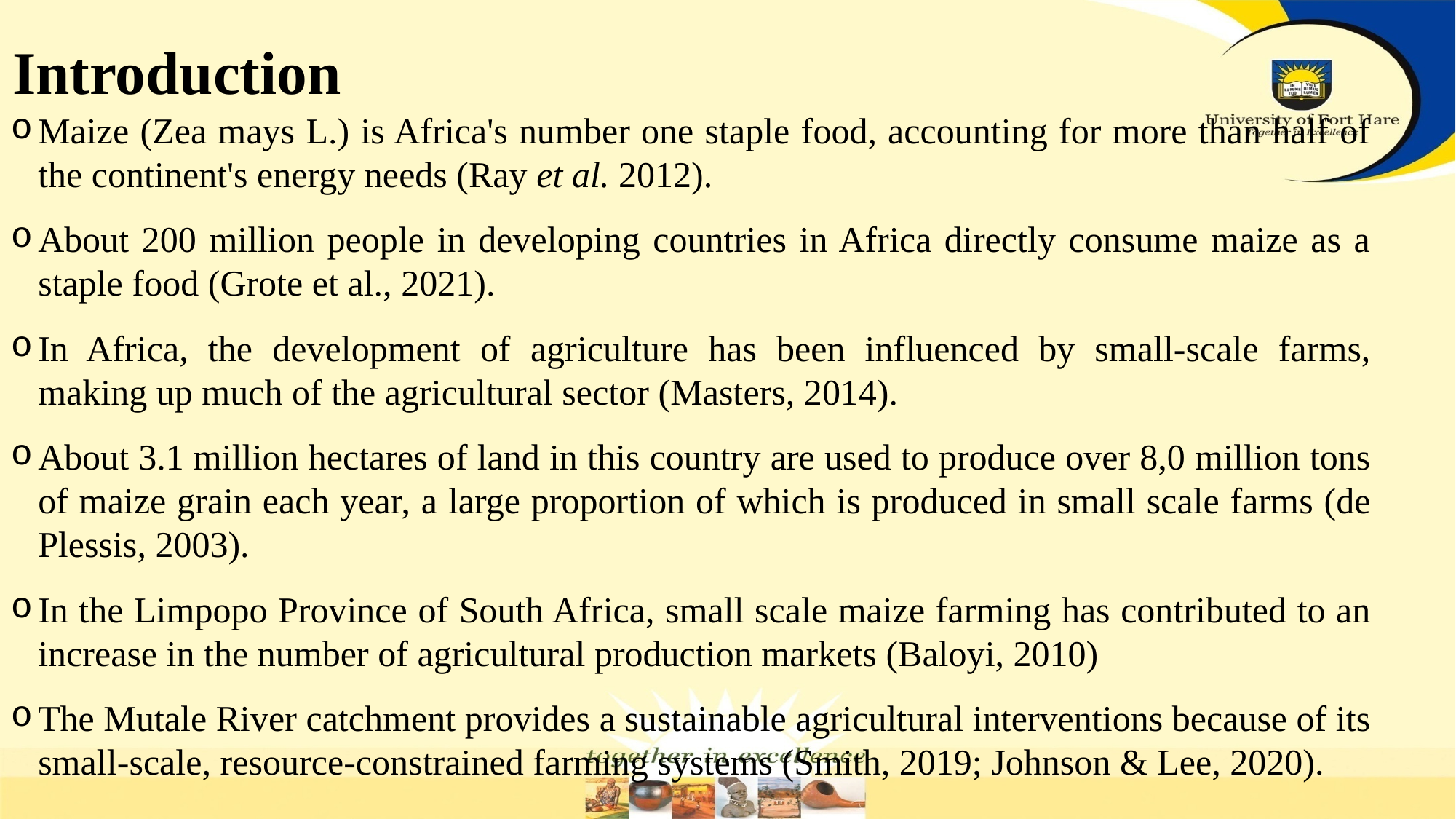

# Introduction

Maize (Zea mays L.) is Africa's number one staple food, accounting for more than half of the continent's energy needs (Ray et al. 2012).
About 200 million people in developing countries in Africa directly consume maize as a staple food (Grote et al., 2021).
In Africa, the development of agriculture has been influenced by small-scale farms, making up much of the agricultural sector (Masters, 2014).
About 3.1 million hectares of land in this country are used to produce over 8,0 million tons of maize grain each year, a large proportion of which is produced in small scale farms (de Plessis, 2003).
In the Limpopo Province of South Africa, small scale maize farming has contributed to an increase in the number of agricultural production markets (Baloyi, 2010)
The Mutale River catchment provides a sustainable agricultural interventions because of its small-scale, resource-constrained farming systems (Smith, 2019; Johnson & Lee, 2020).